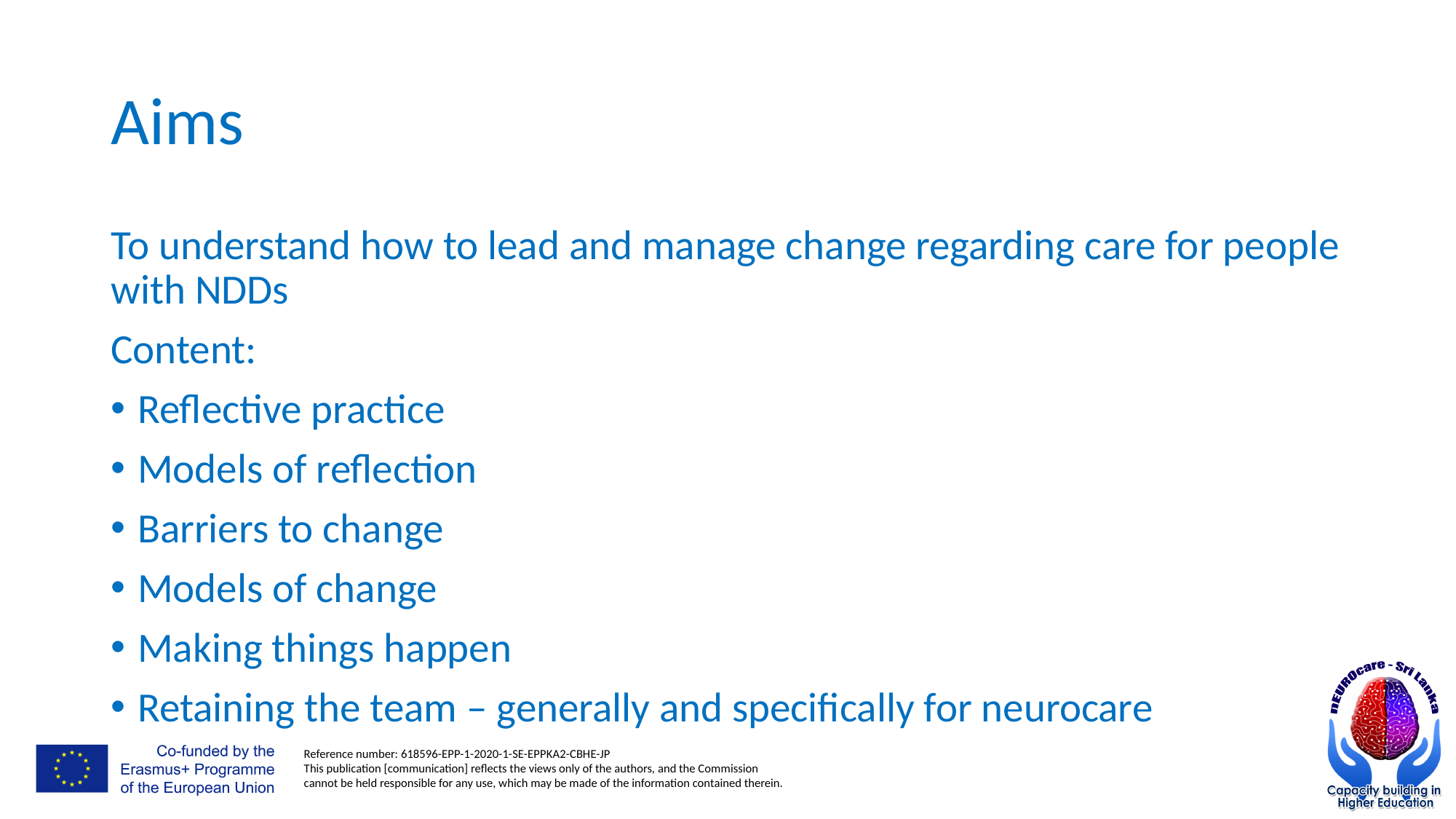

# Aims
To understand how to lead and manage change regarding care for people with NDDs
Content:
Reflective practice
Models of reflection
Barriers to change
Models of change
Making things happen
Retaining the team – generally and specifically for neurocare